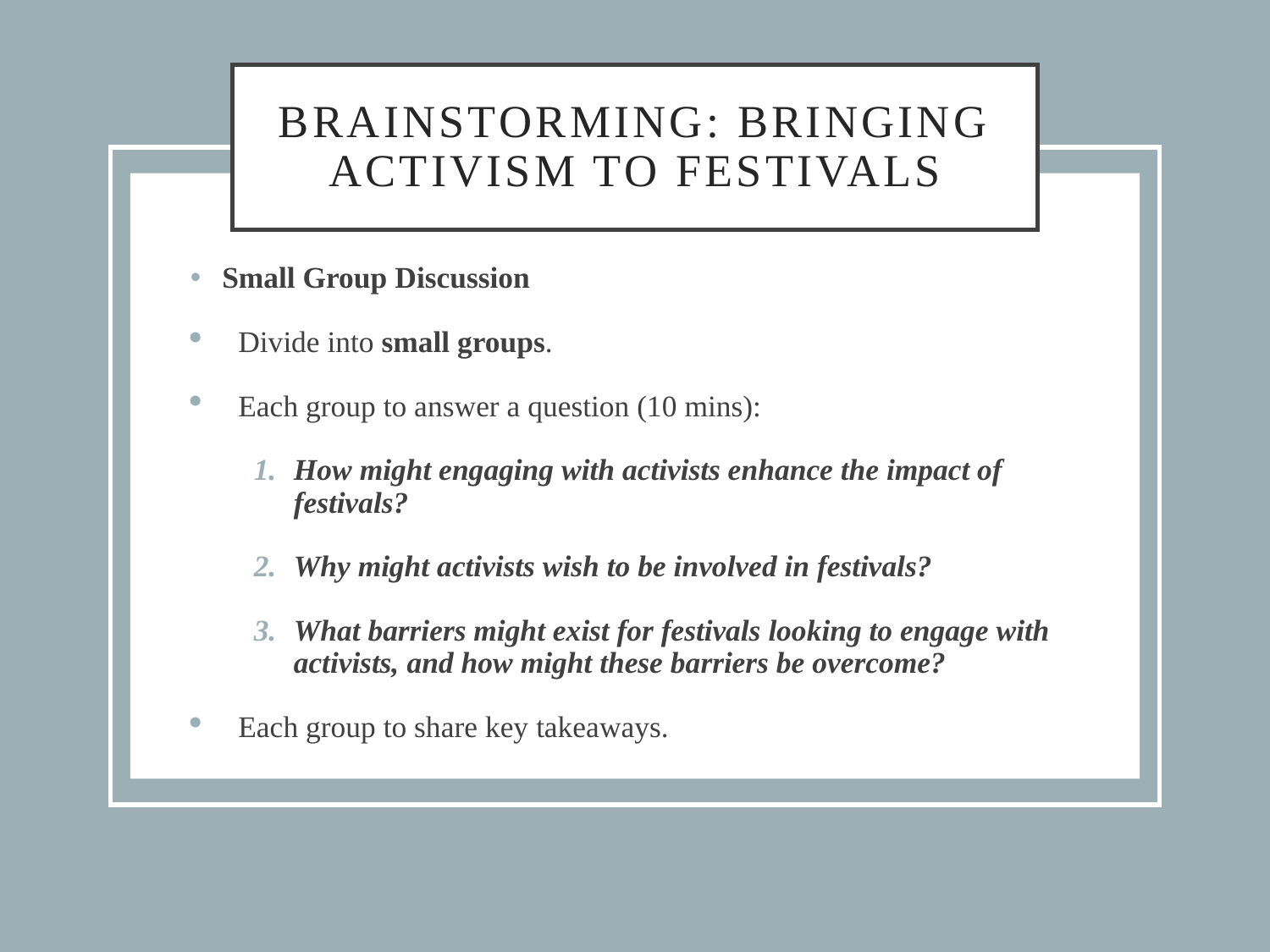

# Brainstorming: Bringing Activism to Festivals

Small Group Discussion
Divide into small groups.
Each group to answer a question (10 mins):
How might engaging with activists enhance the impact of festivals?
Why might activists wish to be involved in festivals?
What barriers might exist for festivals looking to engage with activists, and how might these barriers be overcome?
Each group to share key takeaways.